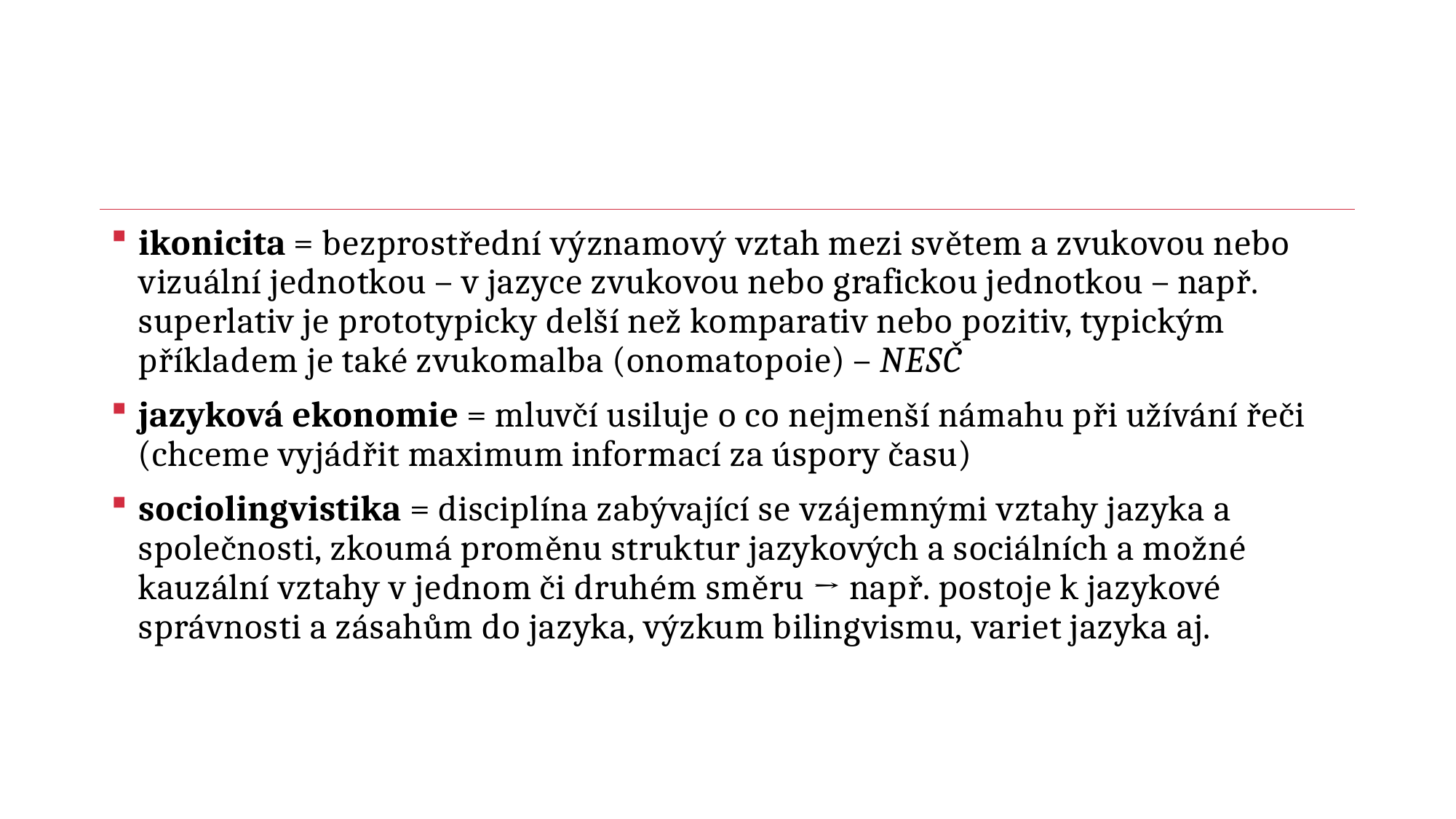

#
ikonicita = bezprostřední významový vztah mezi světem a zvukovou nebo vizuální jednotkou – v jazyce zvukovou nebo grafickou jednotkou – např. superlativ je prototypicky delší než komparativ nebo pozitiv, typickým příkladem je také zvukomalba (onomatopoie) – NESČ
jazyková ekonomie = mluvčí usiluje o co nejmenší námahu při užívání řeči (chceme vyjádřit maximum informací za úspory času)
sociolingvistika = disciplína zabývající se vzájemnými vztahy jazyka a společnosti, zkoumá proměnu struktur jazykových a sociálních a možné kauzální vztahy v jednom či druhém směru → např. postoje k jazykové správnosti a zásahům do jazyka, výzkum bilingvismu, variet jazyka aj.